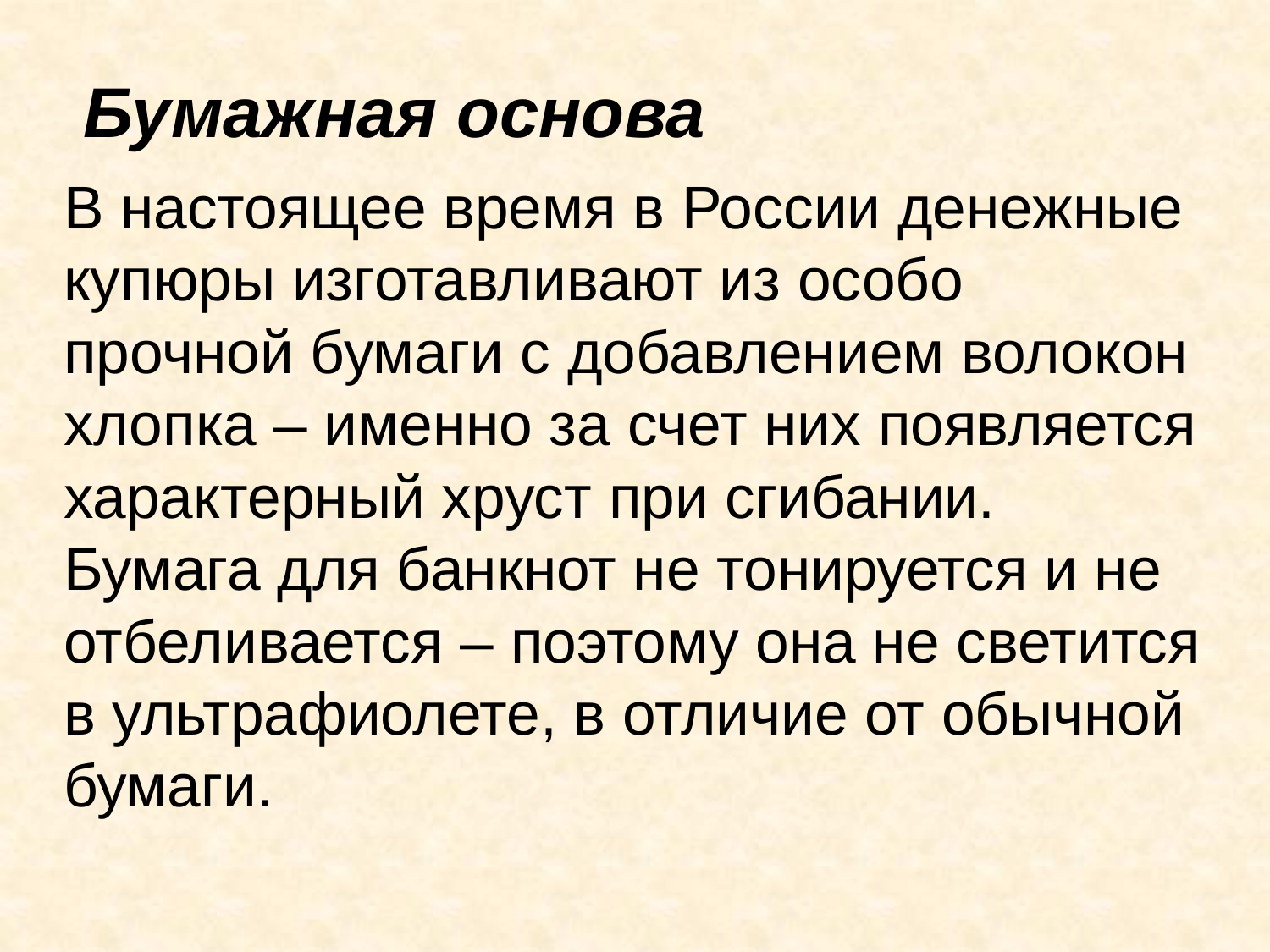

# Бумажная основа
В настоящее время в России денежные купюры изготавливают из особо прочной бумаги с добавлением волокон хлопка – именно за счет них появляется характерный хруст при сгибании. Бумага для банкнот не тонируется и не отбеливается – поэтому она не светится в ультрафиолете, в отличие от обычной бумаги.